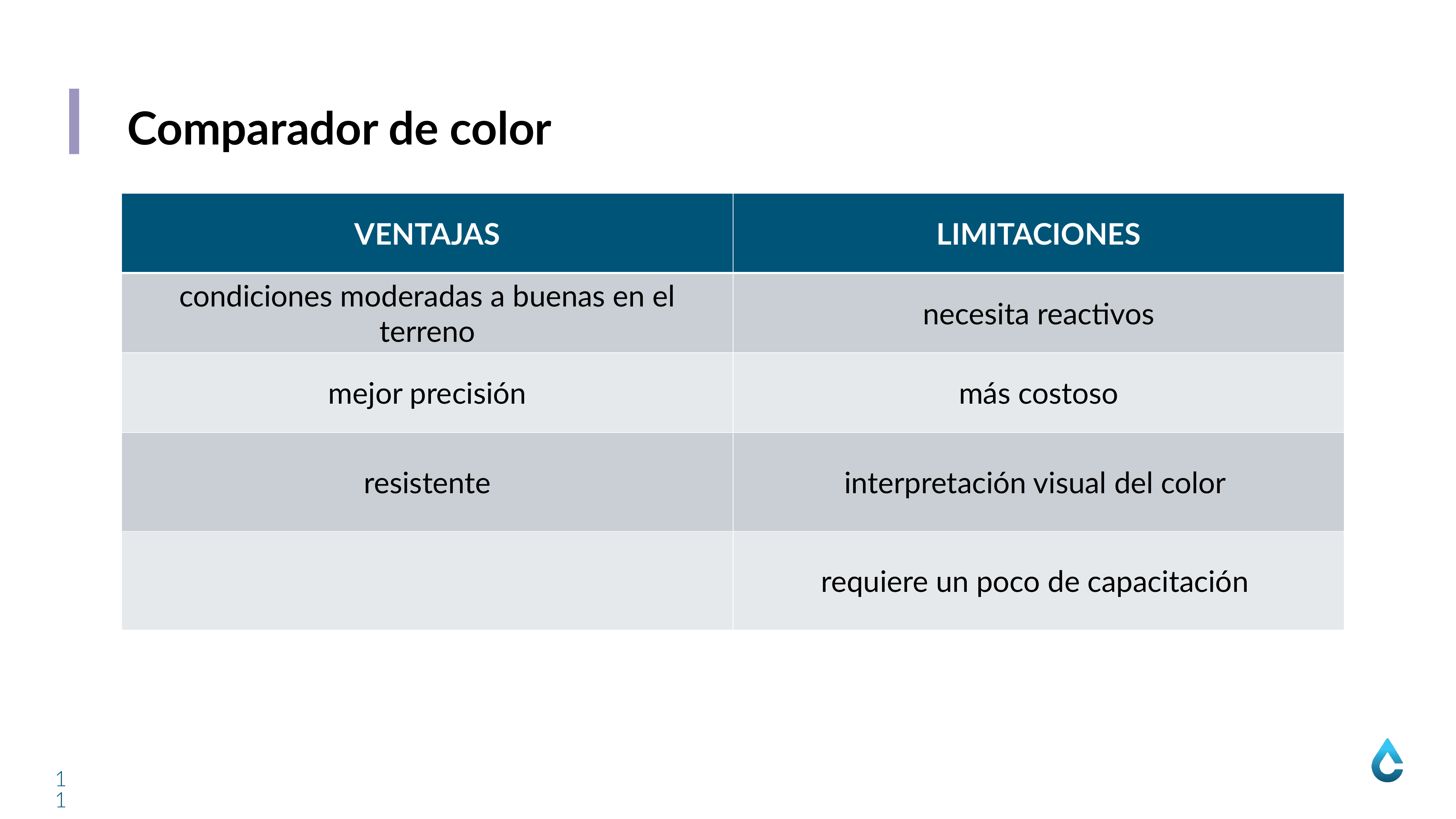

Comparador de color
| VENTAJAS | LIMITACIONES |
| --- | --- |
| condiciones moderadas a buenas en el terreno | necesita reactivos |
| mejor precisión | más costoso |
| resistente | interpretación visual del color |
|  | requiere un poco de capacitación |
11